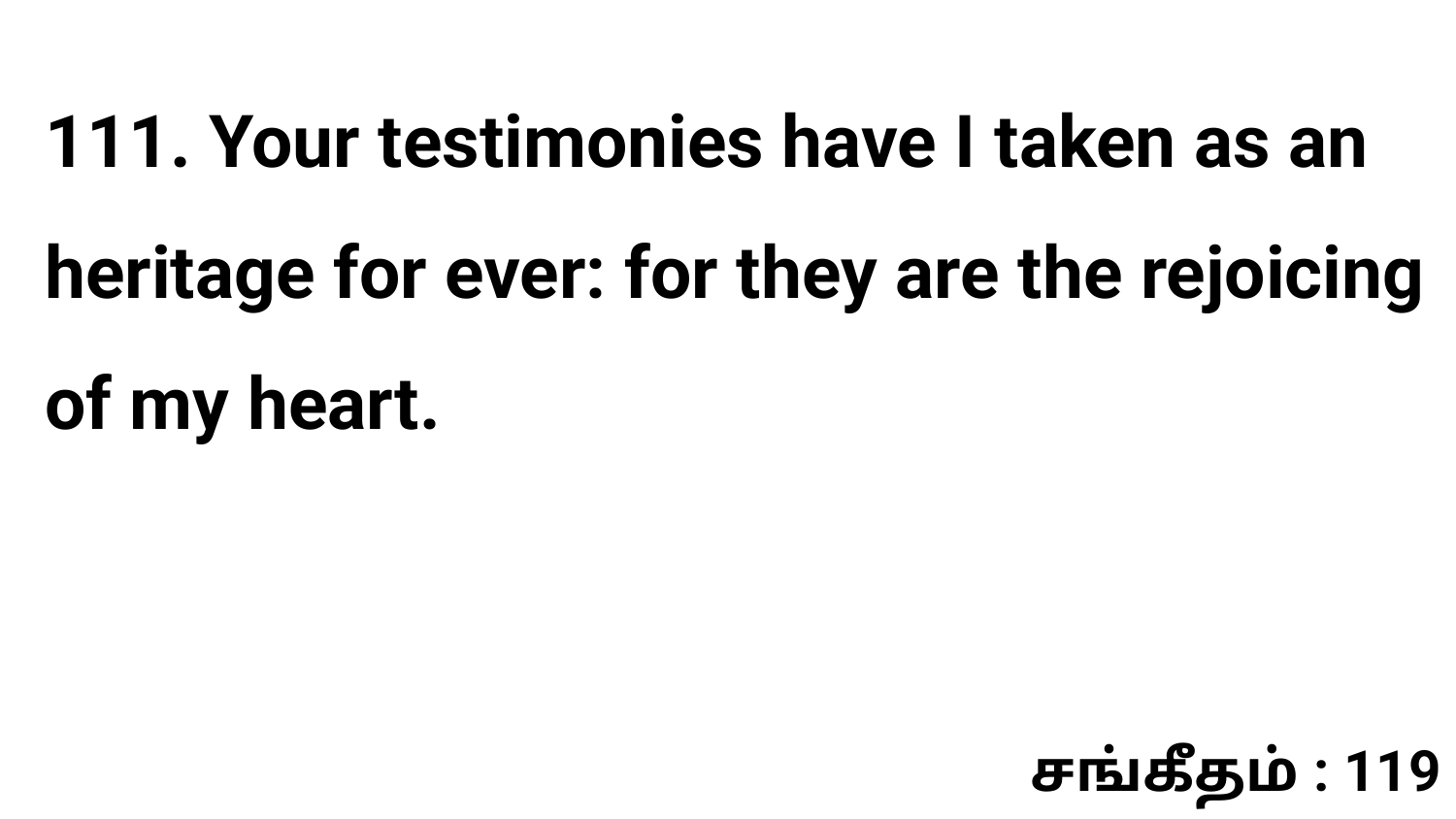

111. Your testimonies have I taken as an heritage for ever: for they are the rejoicing of my heart.
சங்கீதம் : 119